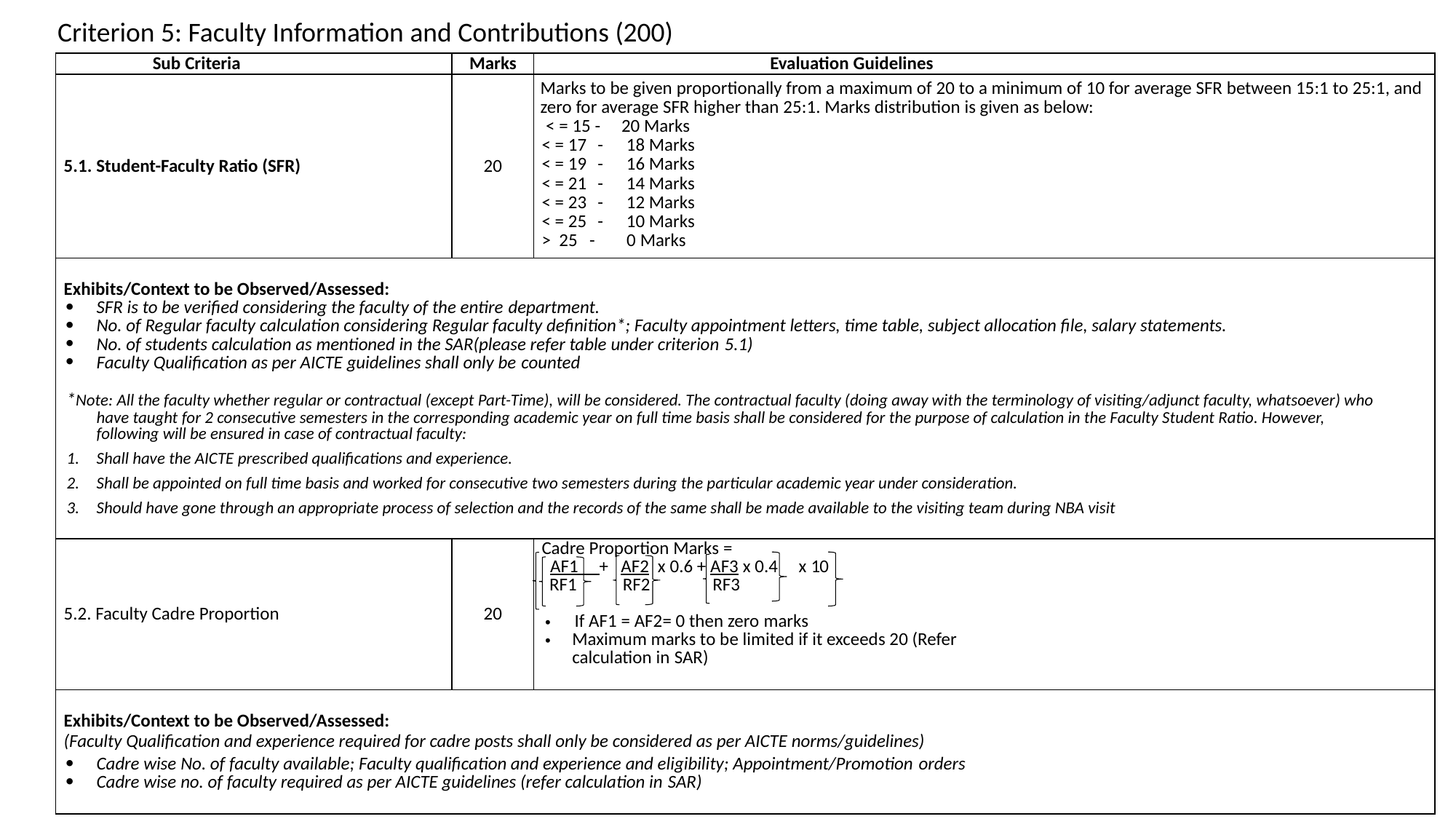

Criterion 5: Faculty Information and Contributions (200)
| Sub Criteria | Marks | Evaluation Guidelines |
| --- | --- | --- |
| 5.1. Student-Faculty Ratio (SFR) | 20 | Marks to be given proportionally from a maximum of 20 to a minimum of 10 for average SFR between 15:1 to 25:1, and zero for average SFR higher than 25:1. Marks distribution is given as below:  < = 15 - 20 Marks < = 17 - 18 Marks < = 19 - 16 Marks < = 21 - 14 Marks < = 23 - 12 Marks < = 25 - 10 Marks > 25 - 0 Marks |
| Exhibits/Context to be Observed/Assessed:  SFR is to be verified considering the faculty of the entire department. No. of Regular faculty calculation considering Regular faculty definition\*; Faculty appointment letters, time table, subject allocation file, salary statements. No. of students calculation as mentioned in the SAR(please refer table under criterion 5.1) Faculty Qualification as per AICTE guidelines shall only be counted   \*Note: All the faculty whether regular or contractual (except Part-Time), will be considered. The contractual faculty (doing away with the terminology of visiting/adjunct faculty, whatsoever) who have taught for 2 consecutive semesters in the corresponding academic year on full time basis shall be considered for the purpose of calculation in the Faculty Student Ratio. However, following will be ensured in case of contractual faculty: Shall have the AICTE prescribed qualifications and experience. Shall be appointed on full time basis and worked for consecutive two semesters during the particular academic year under consideration. Should have gone through an appropriate process of selection and the records of the same shall be made available to the visiting team during NBA visit |  |  |
| 5.2. Faculty Cadre Proportion | 20 | Cadre Proportion Marks =   AF1 + AF2 x 0.6 + AF3 x 0.4 x 10 RF1 RF2 RF3    If AF1 = AF2= 0 then zero marks Maximum marks to be limited if it exceeds 20 (Refer calculation in SAR) |
| Exhibits/Context to be Observed/Assessed: (Faculty Qualification and experience required for cadre posts shall only be considered as per AICTE norms/guidelines) Cadre wise No. of faculty available; Faculty qualification and experience and eligibility; Appointment/Promotion orders Cadre wise no. of faculty required as per AICTE guidelines (refer calculation in SAR) |  |  |